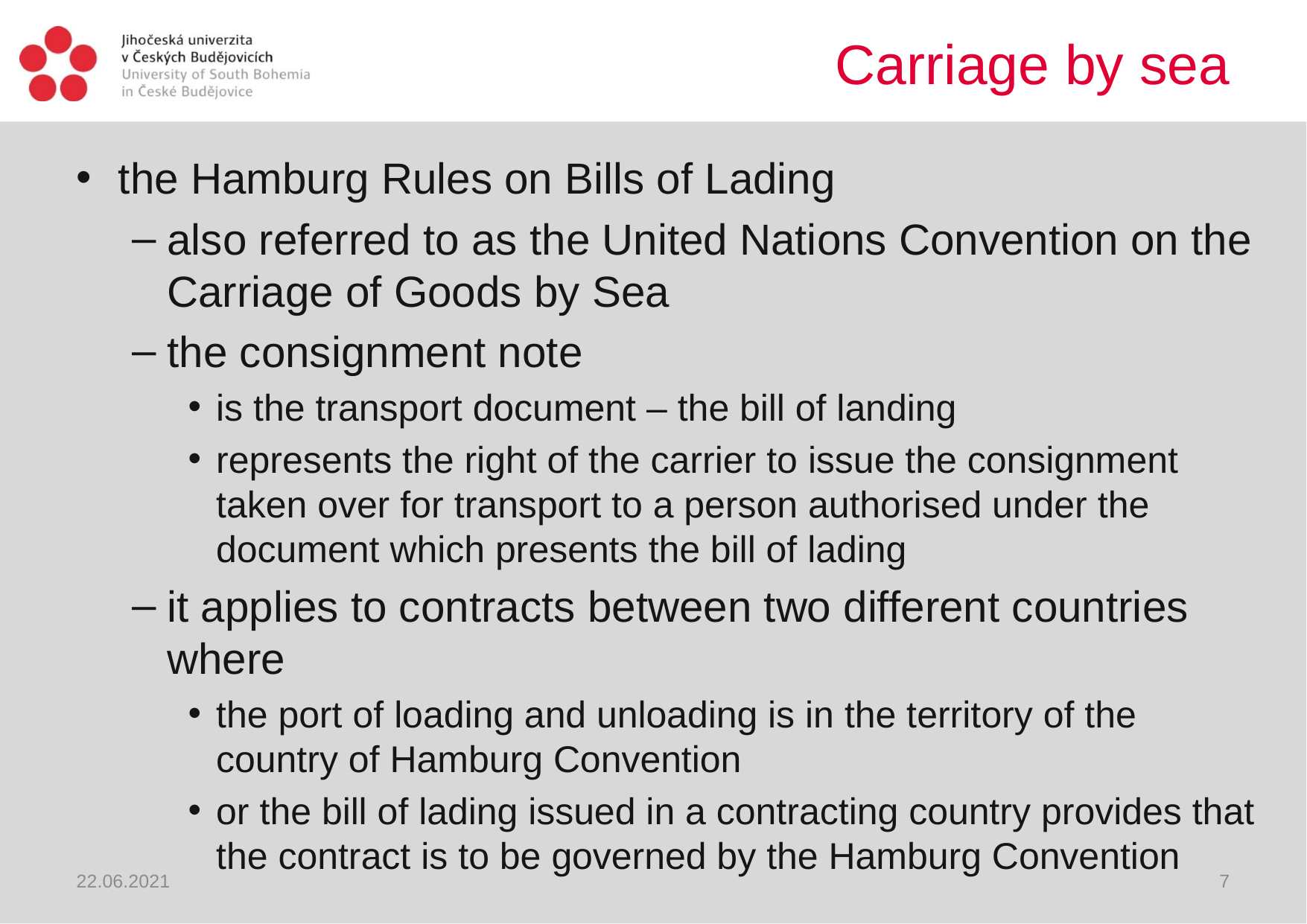

# Carriage by sea
the Hamburg Rules on Bills of Lading
also referred to as the United Nations Convention on the Carriage of Goods by Sea
the consignment note
is the transport document – the bill of landing
represents the right of the carrier to issue the consignment taken over for transport to a person authorised under the document which presents the bill of lading
it applies to contracts between two different countries where
the port of loading and unloading is in the territory of the country of Hamburg Convention
or the bill of lading issued in a contracting country provides that the contract is to be governed by the Hamburg Convention
22.06.2021
7